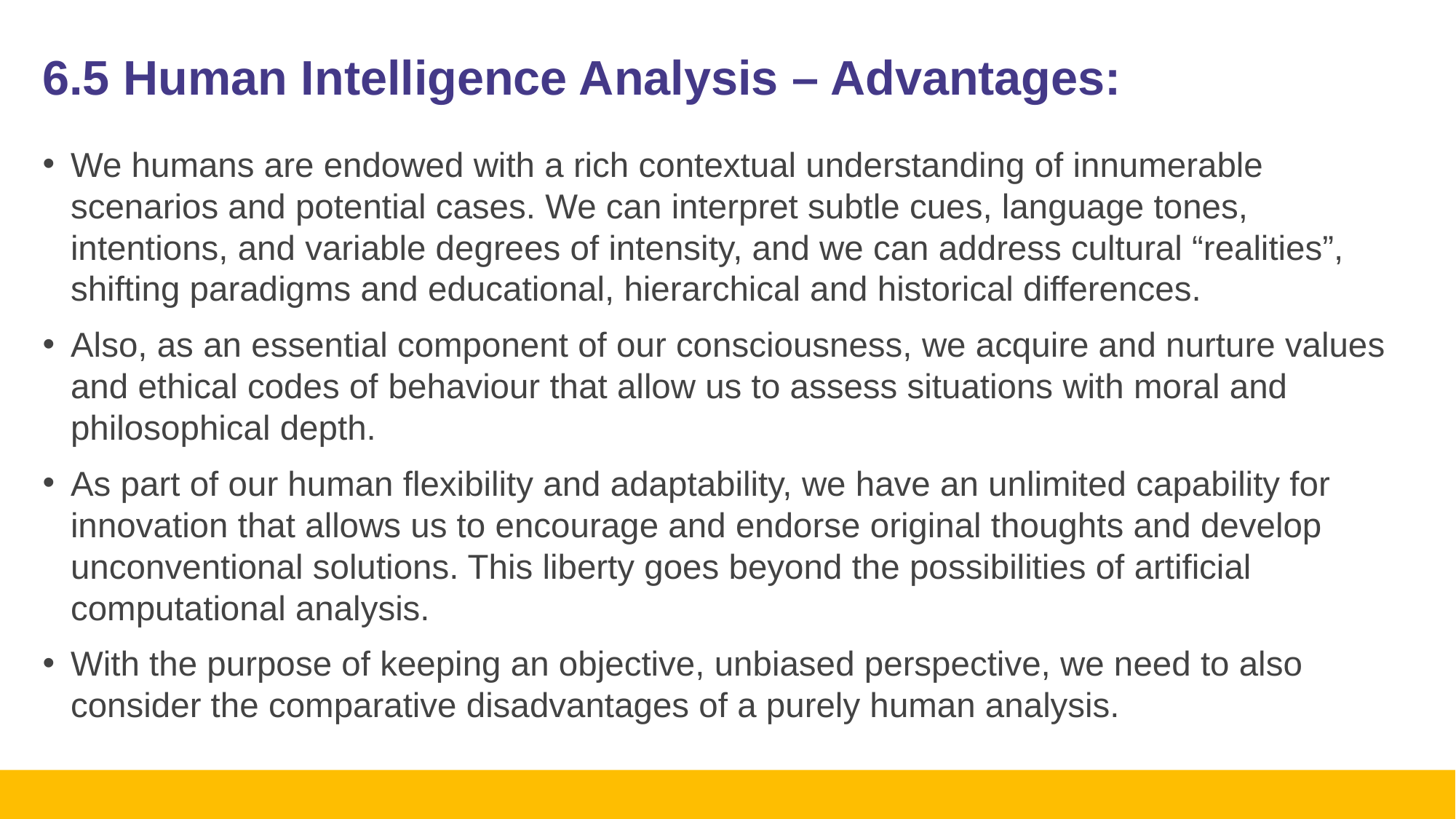

# 6.5 Human Intelligence Analysis – Advantages:
We humans are endowed with a rich contextual understanding of innumerable scenarios and potential cases. We can interpret subtle cues, language tones, intentions, and variable degrees of intensity, and we can address cultural “realities”, shifting paradigms and educational, hierarchical and historical differences.
Also, as an essential component of our consciousness, we acquire and nurture values and ethical codes of behaviour that allow us to assess situations with moral and philosophical depth.
As part of our human flexibility and adaptability, we have an unlimited capability for innovation that allows us to encourage and endorse original thoughts and develop unconventional solutions. This liberty goes beyond the possibilities of artificial computational analysis.
With the purpose of keeping an objective, unbiased perspective, we need to also consider the comparative disadvantages of a purely human analysis.